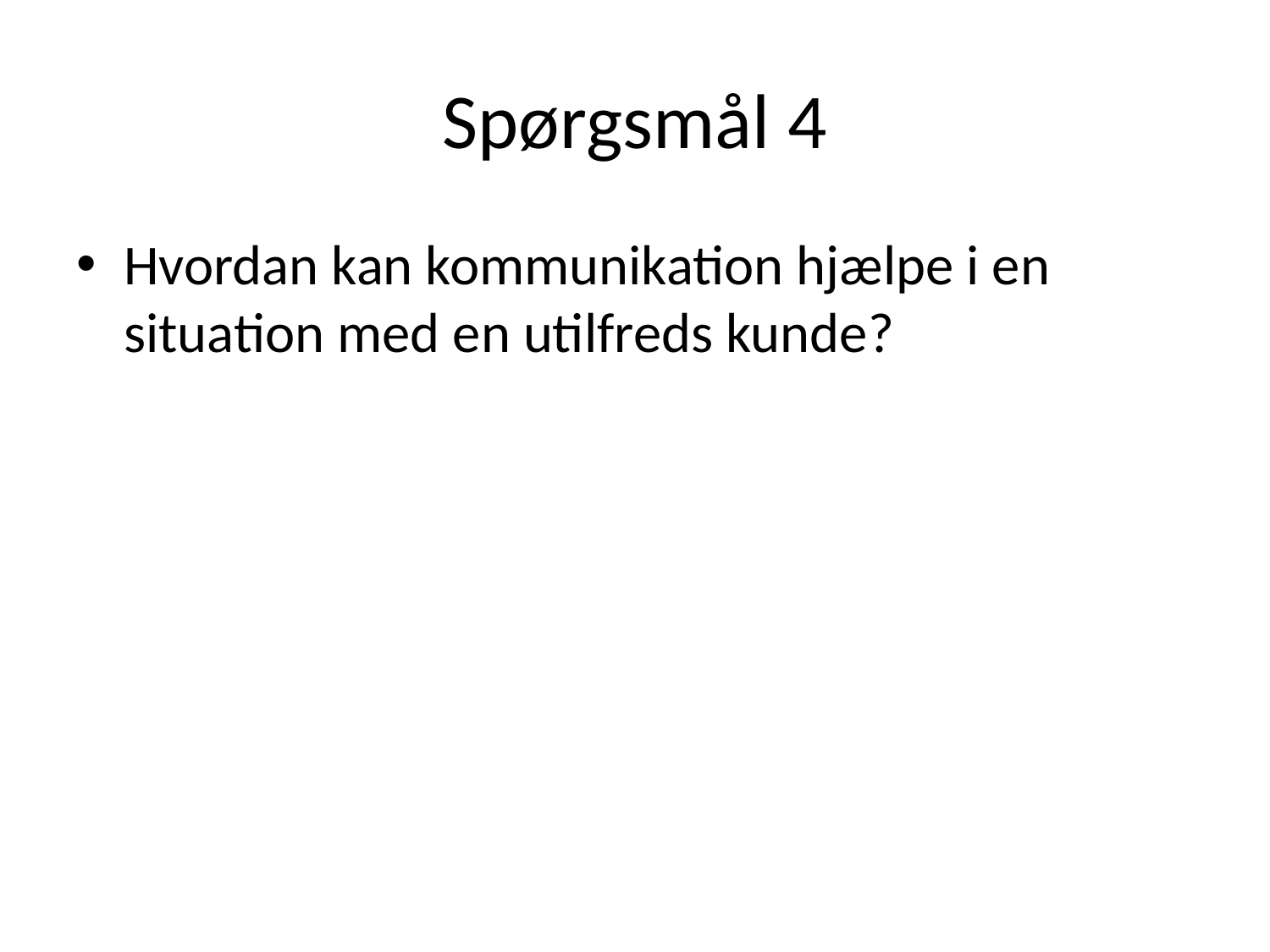

# Spørgsmål 4
Hvordan kan kommunikation hjælpe i en situation med en utilfreds kunde?